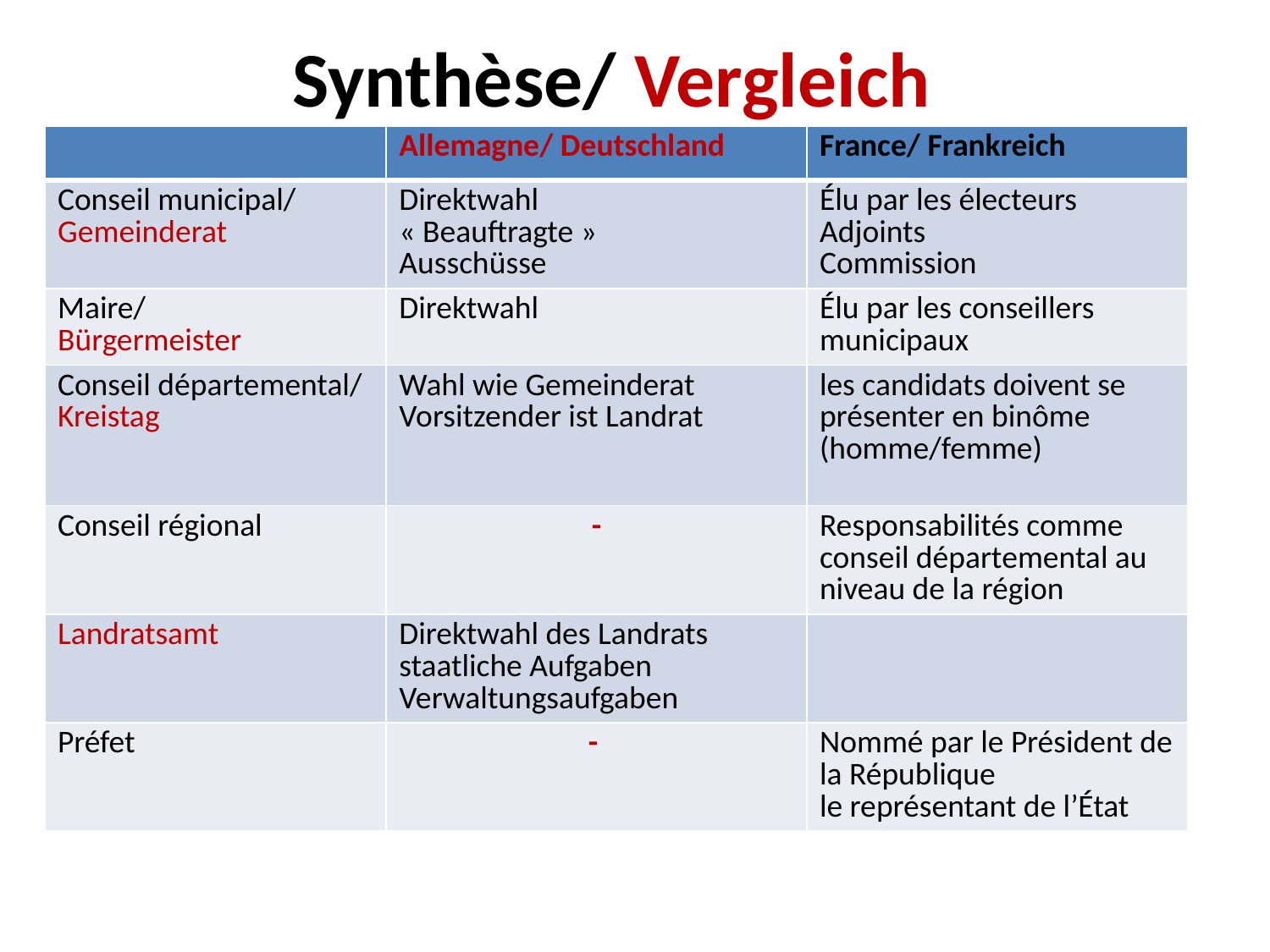

# Synthèse/ Vergleich
|  | Allemagne/ Deutschland | France/ Frankreich |
| --- | --- | --- |
| Conseil municipal/ Gemeinderat | Direktwahl « Beauftragte » Ausschüsse | Élu par les électeurs Adjoints Commission |
| Maire/ Bürgermeister | Direktwahl | Élu par les conseillers municipaux |
| Conseil départemental/ Kreistag | Wahl wie Gemeinderat Vorsitzender ist Landrat | les candidats doivent se présenter en binôme (homme/femme) |
| Conseil régional | - | Responsabilités comme conseil départemental au niveau de la région |
| Landratsamt | Direktwahl des Landrats staatliche Aufgaben Verwaltungsaufgaben |  |
| Préfet | - | Nommé par le Président de la République le représentant de l’État |